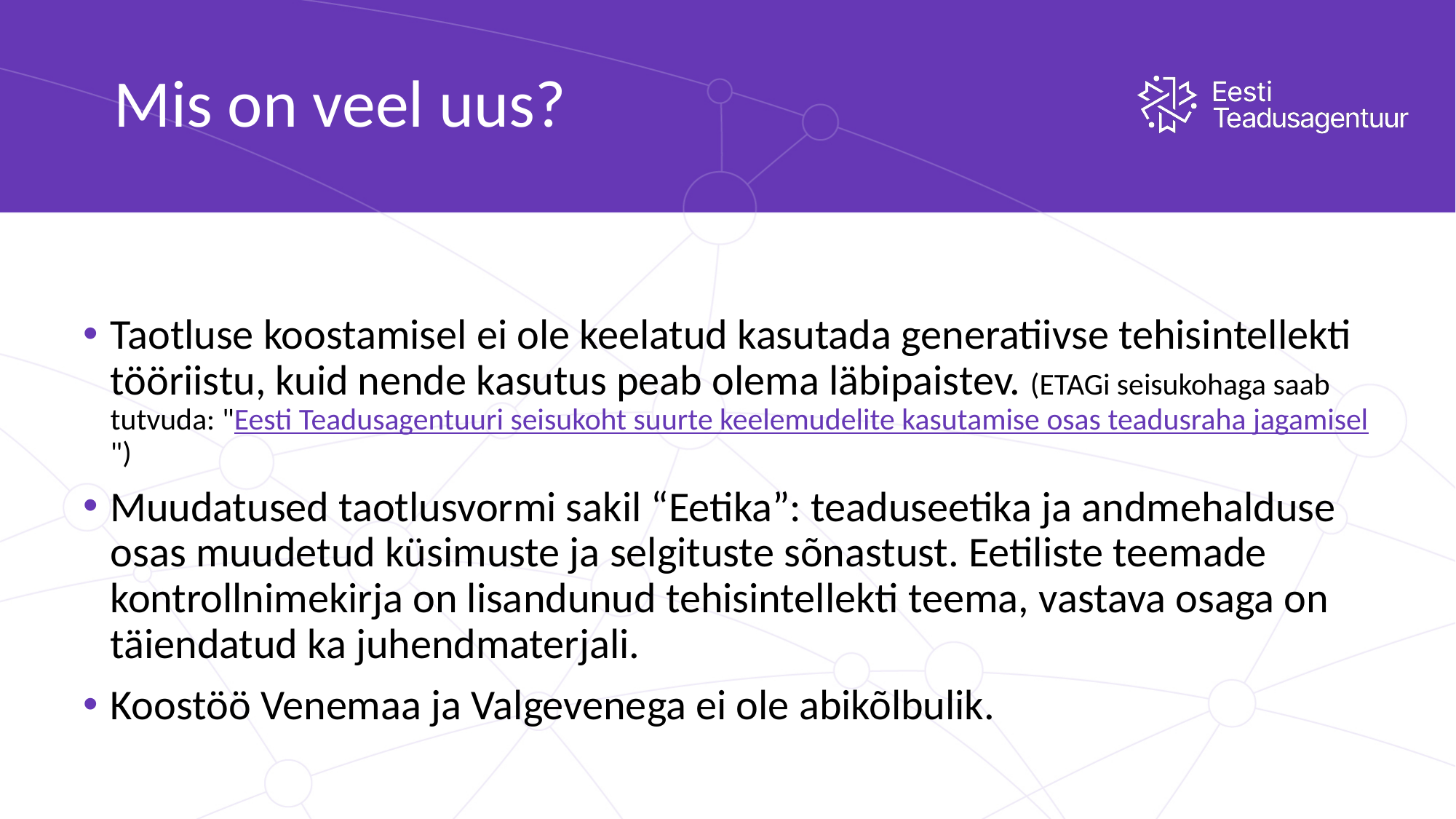

# Mis on veel uus?

Taotluse koostamisel ei ole keelatud kasutada generatiivse tehisintellekti tööriistu, kuid nende kasutus peab olema läbipaistev. (ETAGi seisukohaga saab tutvuda: "Eesti Teadusagentuuri seisukoht suurte keelemudelite kasutamise osas teadusraha jagamisel")
Muudatused taotlusvormi sakil “Eetika”: teaduseetika ja andmehalduse osas muudetud küsimuste ja selgituste sõnastust. Eetiliste teemade kontrollnimekirja on lisandunud tehisintellekti teema, vastava osaga on täiendatud ka juhendmaterjali.
Koostöö Venemaa ja Valgevenega ei ole abikõlbulik.